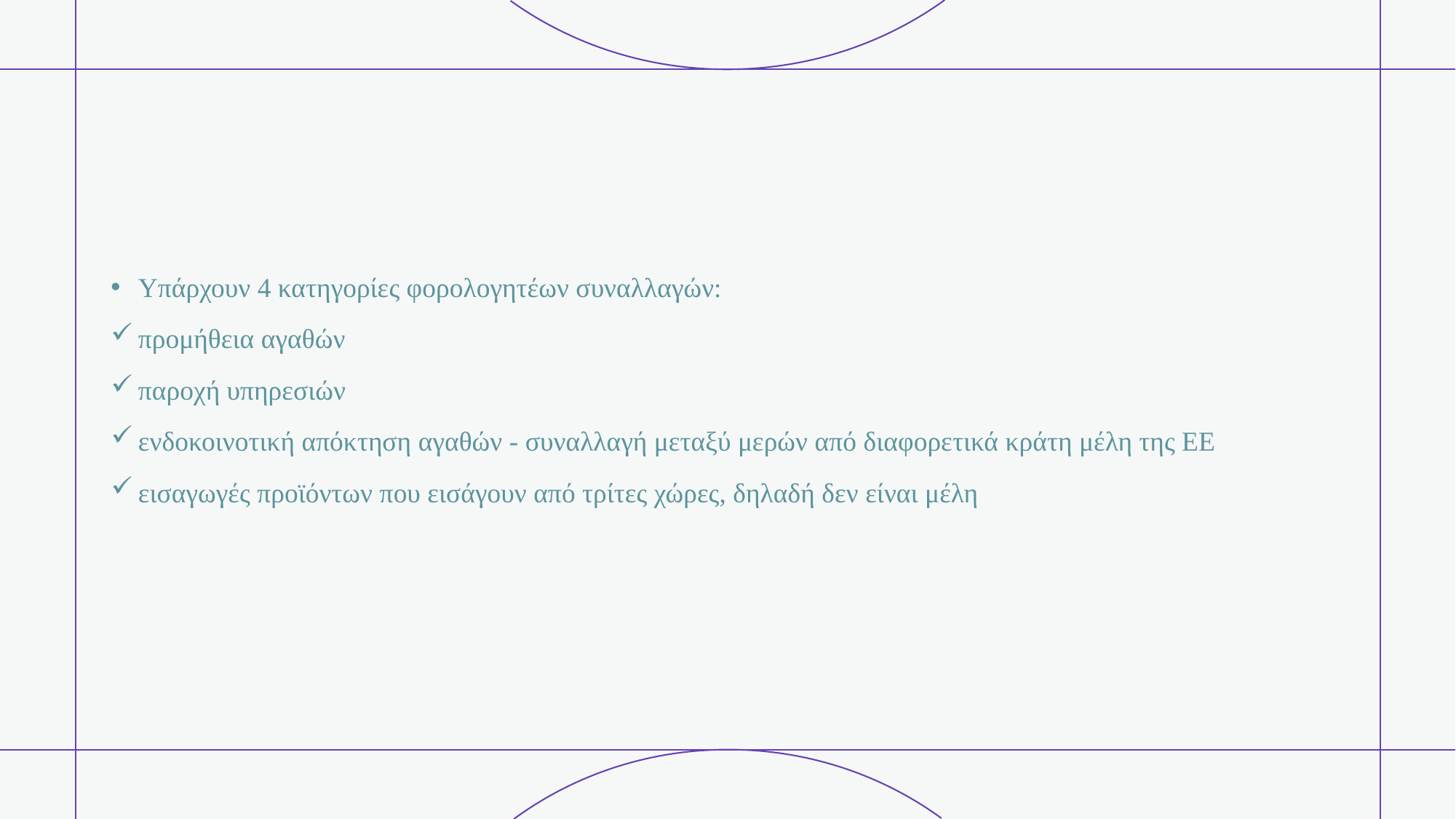

#
Υπάρχουν 4 κατηγορίες φορολογητέων συναλλαγών:
προμήθεια αγαθών
παροχή υπηρεσιών
ενδοκοινοτική απόκτηση αγαθών - συναλλαγή μεταξύ μερών από διαφορετικά κράτη μέλη της ΕΕ
εισαγωγές προϊόντων που εισάγουν από τρίτες χώρες, δηλαδή δεν είναι μέλη